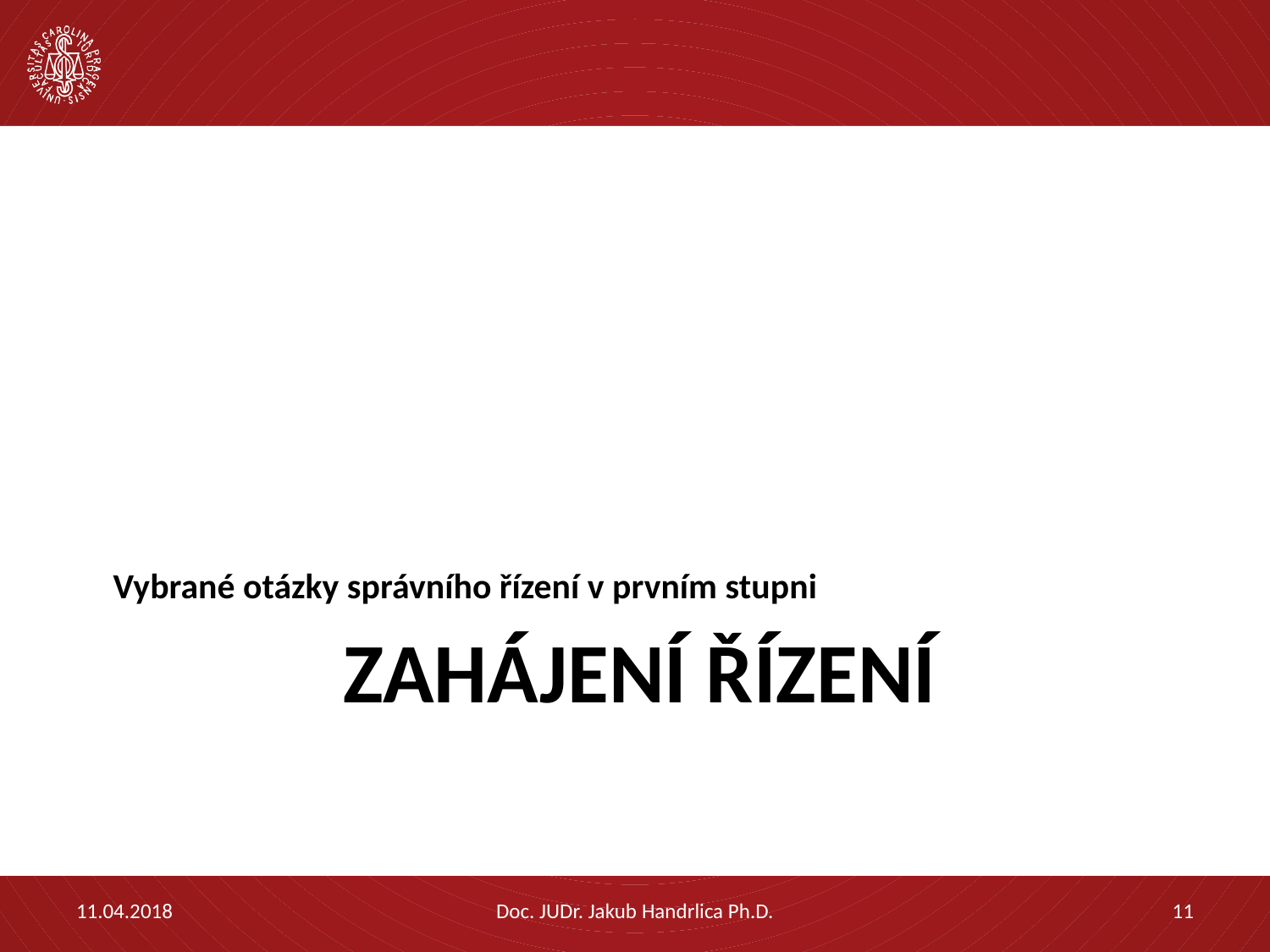

Vybrané otázky správního řízení v prvním stupni
# Zahájení řízení
11.04.2018
Doc. JUDr. Jakub Handrlica Ph.D.
11